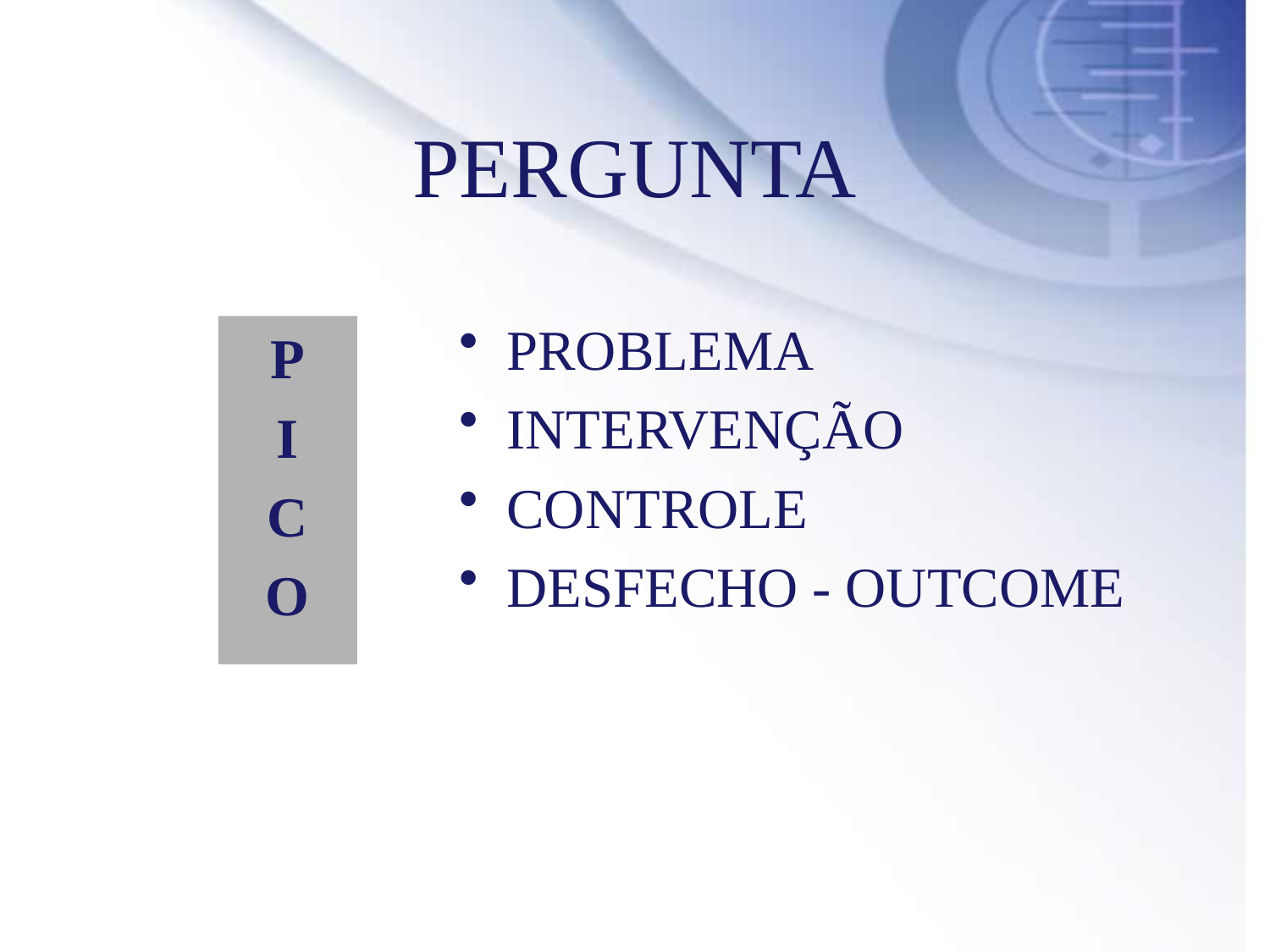

# PERGUNTA
PROBLEMA
INTERVENÇÃO
CONTROLE
DESFECHO - OUTCOME
P
I
C
O